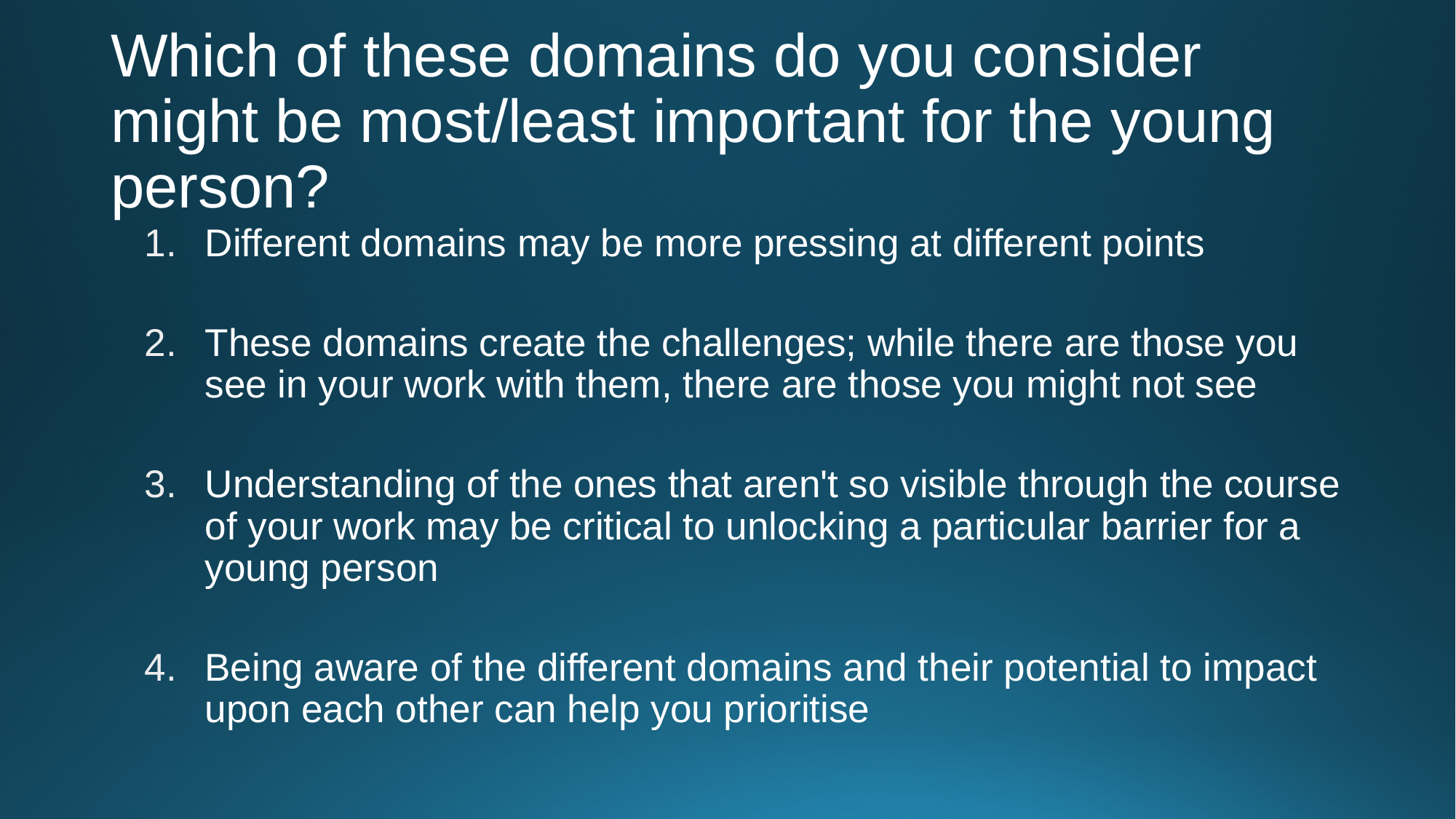

# Which of these domains do you consider might be most/least important for the young person?
Different domains may be more pressing at different points

These domains create the challenges; while there are those you see in your work with them, there are those you might not see

Understanding of the ones that aren't so visible through the course of your work may be critical to unlocking a particular barrier for a young person

Being aware of the different domains and their potential to impact upon each other can help you prioritise